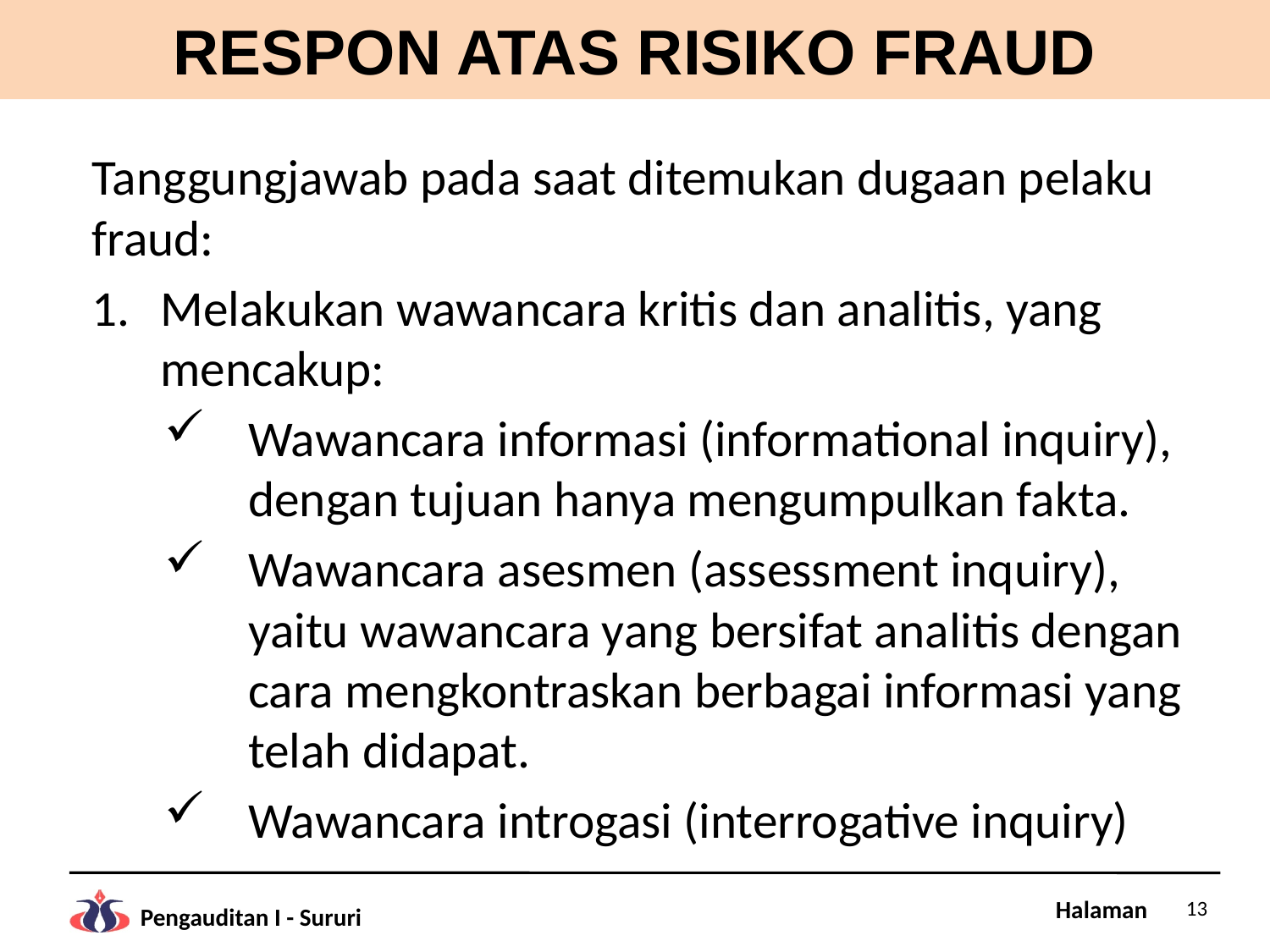

# RESPON ATAS RISIKO FRAUD
Tanggungjawab pada saat ditemukan dugaan pelaku fraud:
Melakukan wawancara kritis dan analitis, yang mencakup:
Wawancara informasi (informational inquiry), dengan tujuan hanya mengumpulkan fakta.
Wawancara asesmen (assessment inquiry), yaitu wawancara yang bersifat analitis dengan cara mengkontraskan berbagai informasi yang telah didapat.
Wawancara introgasi (interrogative inquiry)

13